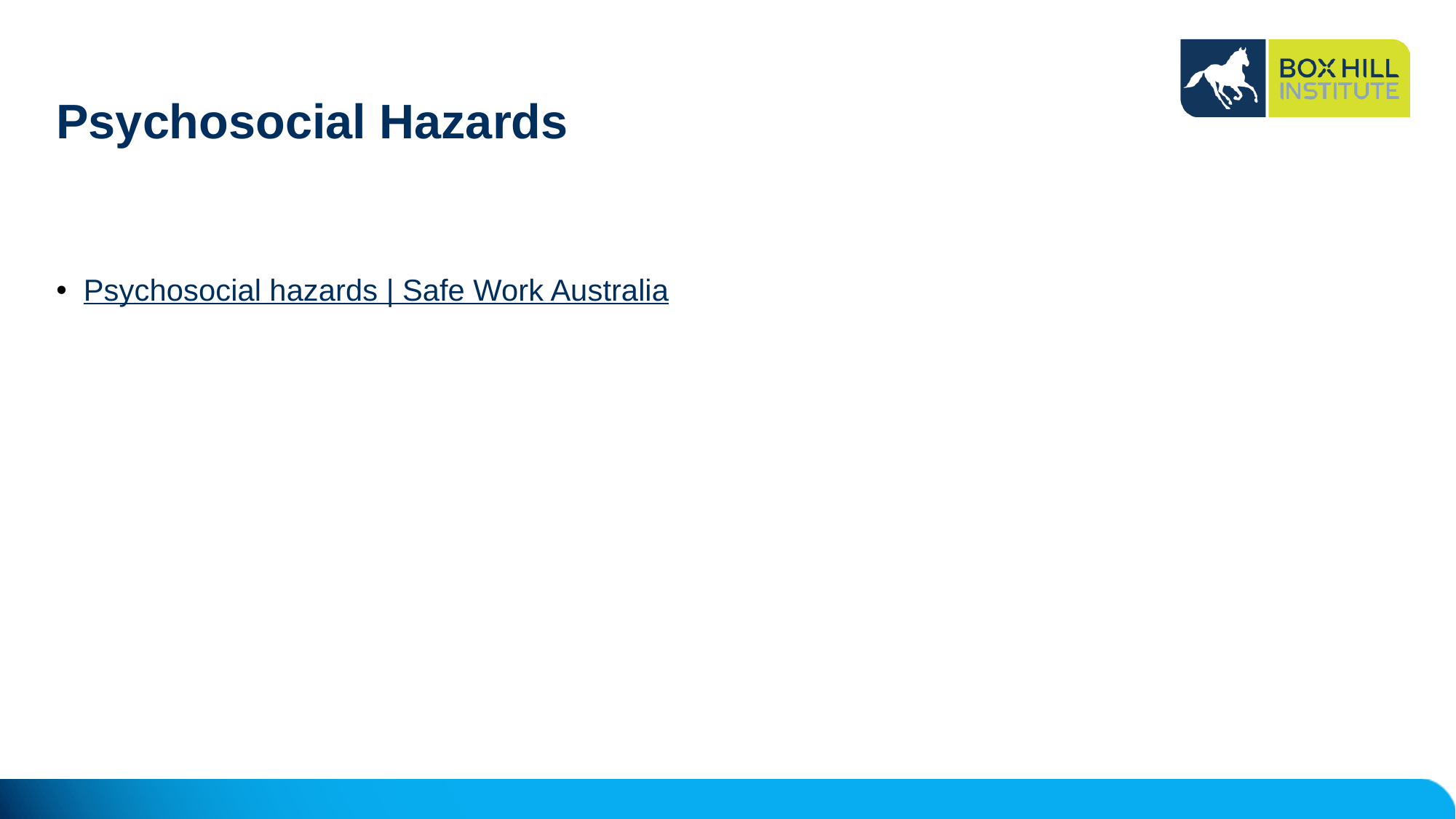

# Psychosocial Hazards

Psychosocial hazards | Safe Work Australia